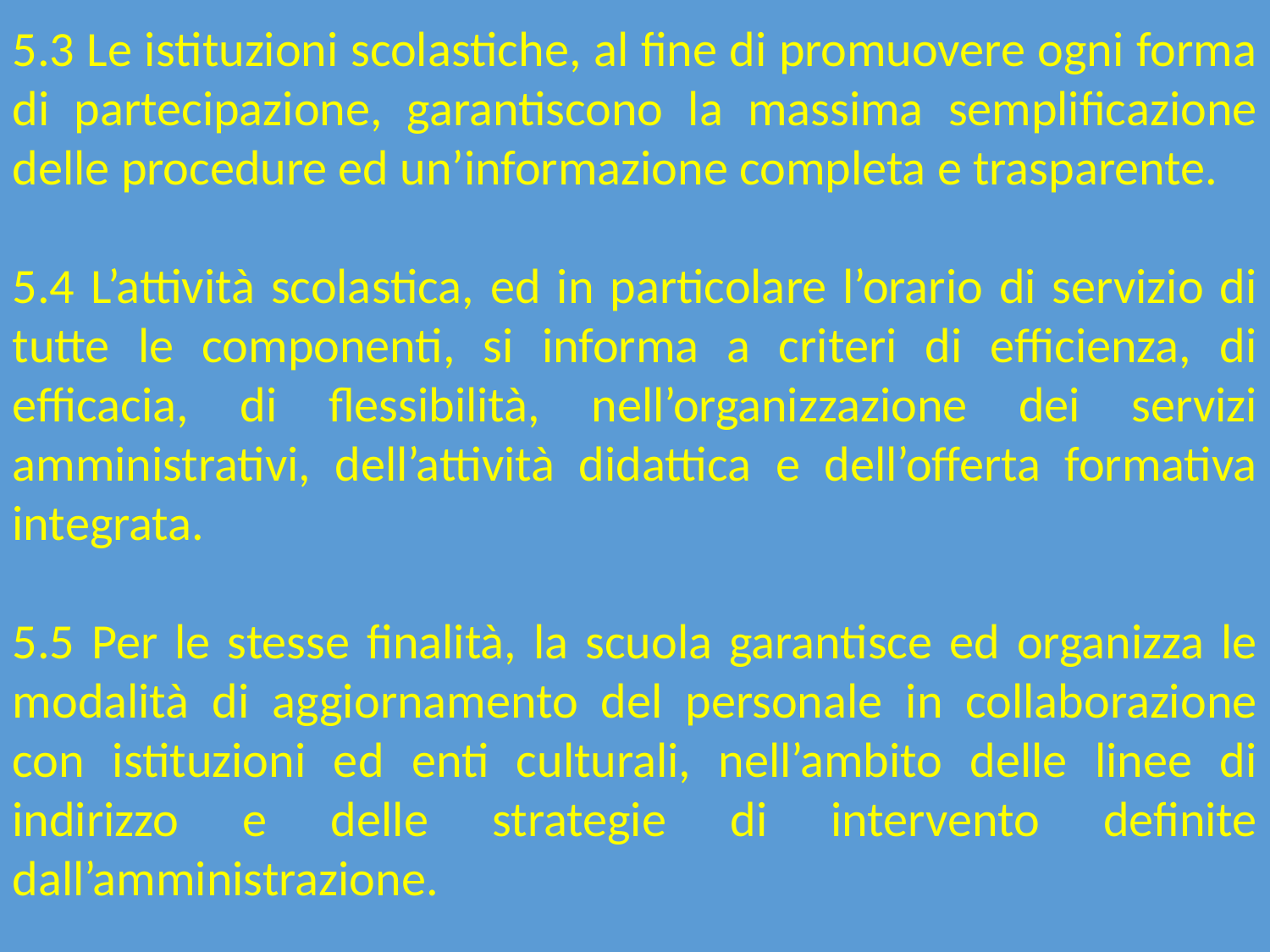

5.3 Le istituzioni scolastiche, al fine di promuovere ogni forma di partecipazione, garantiscono la massima semplificazione delle procedure ed un’informazione completa e trasparente.

5.4 L’attività scolastica, ed in particolare l’orario di servizio di tutte le componenti, si informa a criteri di efficienza, di efficacia, di flessibilità, nell’organizzazione dei servizi amministrativi, dell’attività didattica e dell’offerta formativa integrata.

5.5 Per le stesse finalità, la scuola garantisce ed organizza le modalità di aggiornamento del personale in collaborazione con istituzioni ed enti culturali, nell’ambito delle linee di indirizzo e delle strategie di intervento definite dall’amministrazione.